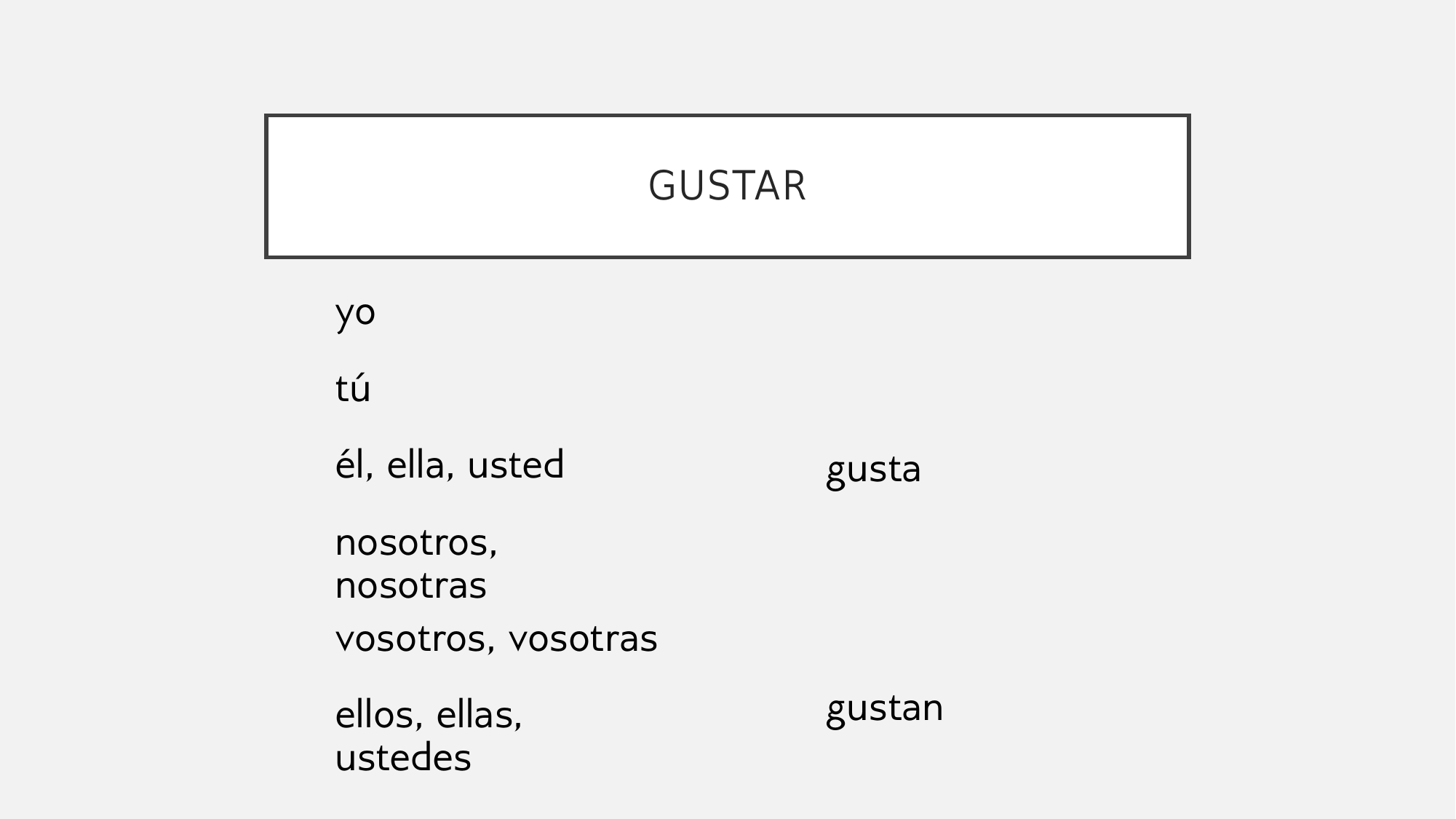

# gustar
| yo |
| --- |
| tú |
| él, ella, usted |
| nosotros, nosotras |
| vosotros, vosotras |
| ellos, ellas, ustedes |
gusta
gustan